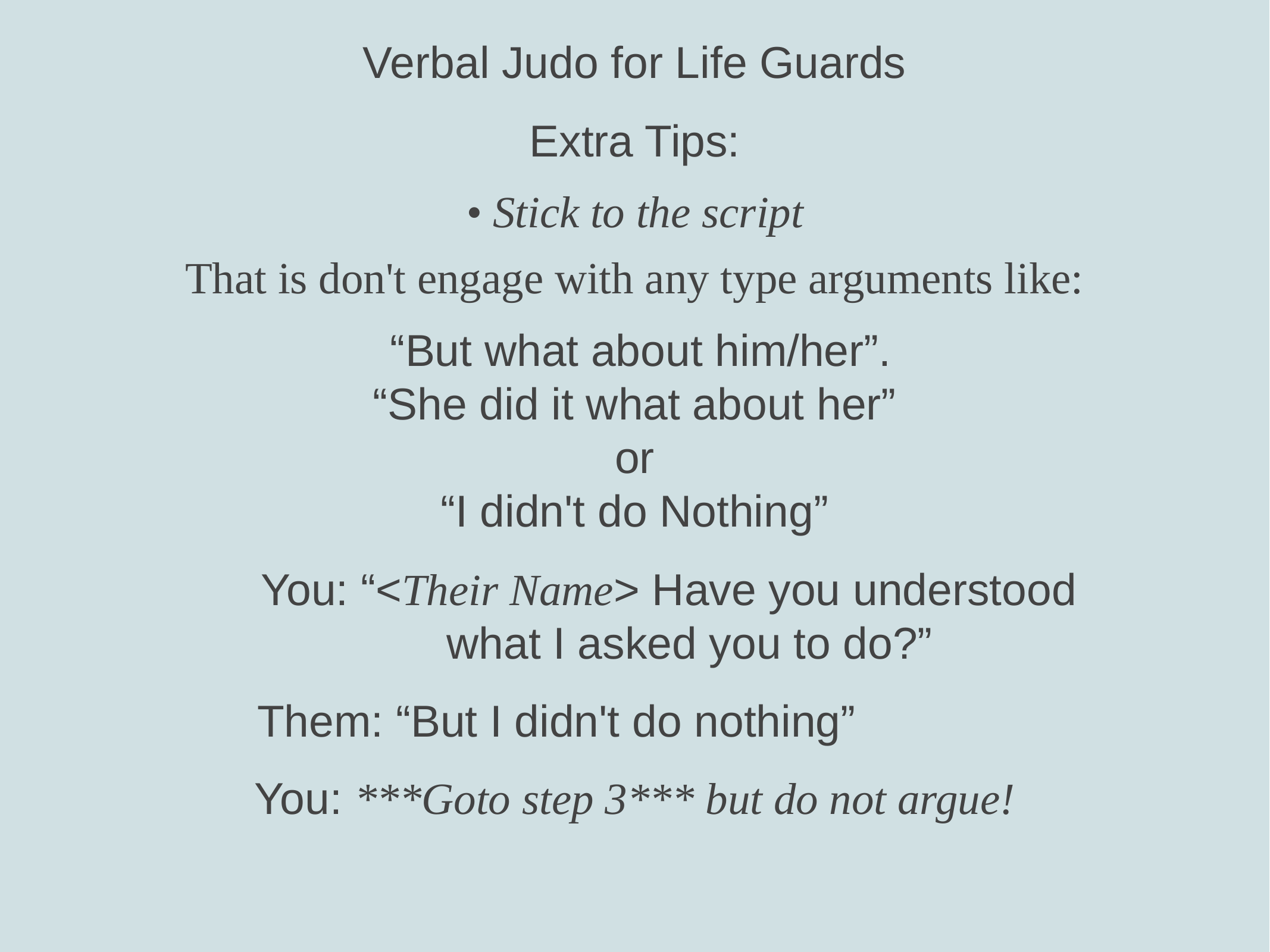

Verbal Judo for Life Guards

Extra Tips:
• Stick to the script
That is don't engage with any type arguments like:
 “But what about him/her”.
“She did it what about her”
or
“I didn't do Nothing”
You: “<Their Name> Have you understood
what I asked you to do?”
Them: “But I didn't do nothing”
You: ***Goto step 3*** but do not argue!